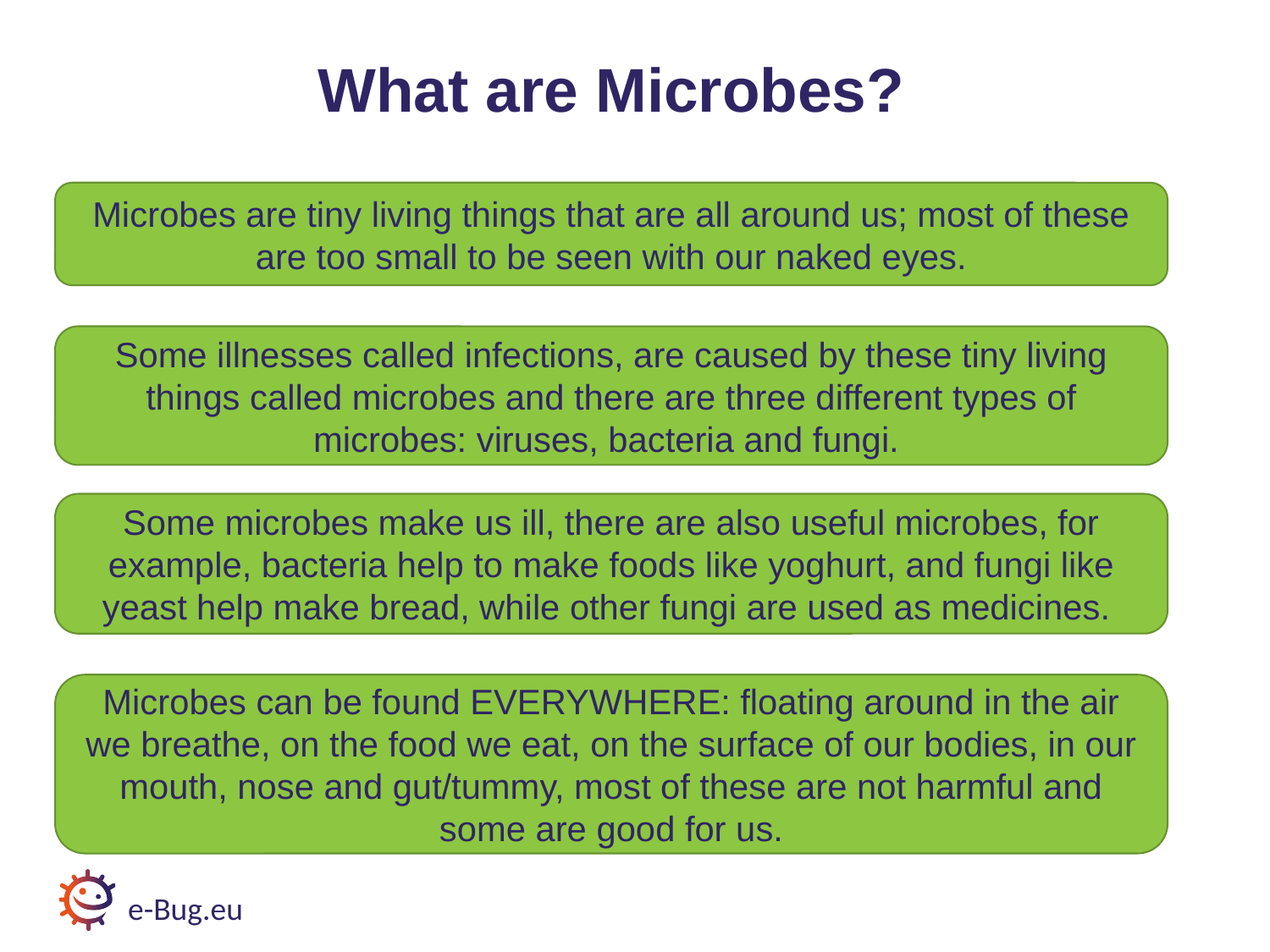

# What are Microbes?
Microbes are tiny living things that are all around us; most of these are too small to be seen with our naked eyes.
Some illnesses called infections, are caused by these tiny living things called microbes and there are three different types of microbes: viruses, bacteria and fungi.
Some microbes make us ill, there are also useful microbes, for example, bacteria help to make foods like yoghurt, and fungi like yeast help make bread, while other fungi are used as medicines.
Microbes can be found EVERYWHERE: floating around in the air we breathe, on the food we eat, on the surface of our bodies, in our mouth, nose and gut/tummy, most of these are not harmful and some are good for us.
e-Bug.eu